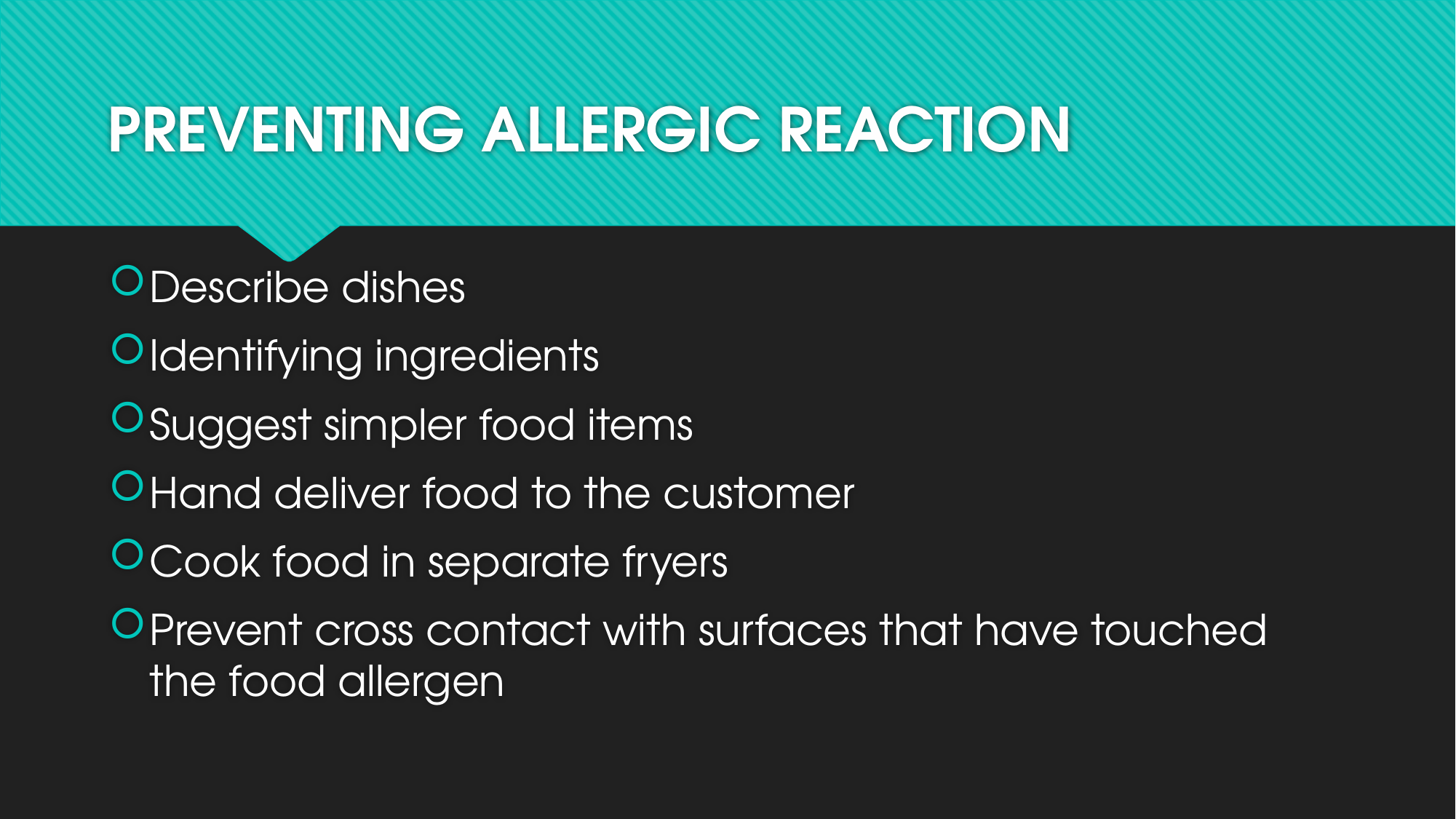

# PREVENTING ALLERGIC REACTION
Describe dishes
Identifying ingredients
Suggest simpler food items
Hand deliver food to the customer
Cook food in separate fryers
Prevent cross contact with surfaces that have touched the food allergen